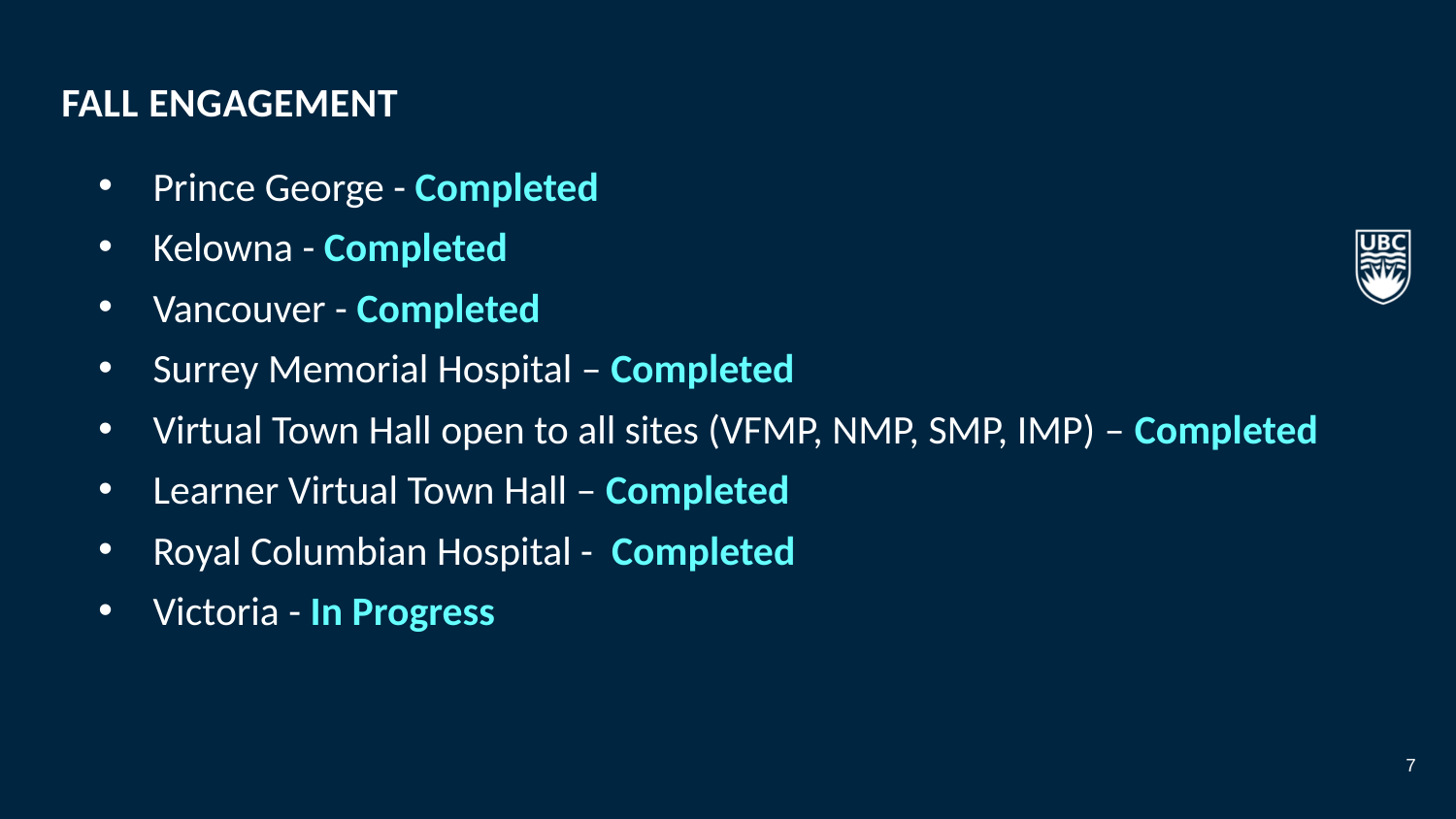

Fall Engagement
Prince George - Completed
Kelowna - Completed
Vancouver - Completed
Surrey Memorial Hospital – Completed
Virtual Town Hall open to all sites (VFMP, NMP, SMP, IMP) – Completed
Learner Virtual Town Hall – Completed
Royal Columbian Hospital -  Completed
Victoria - In Progress